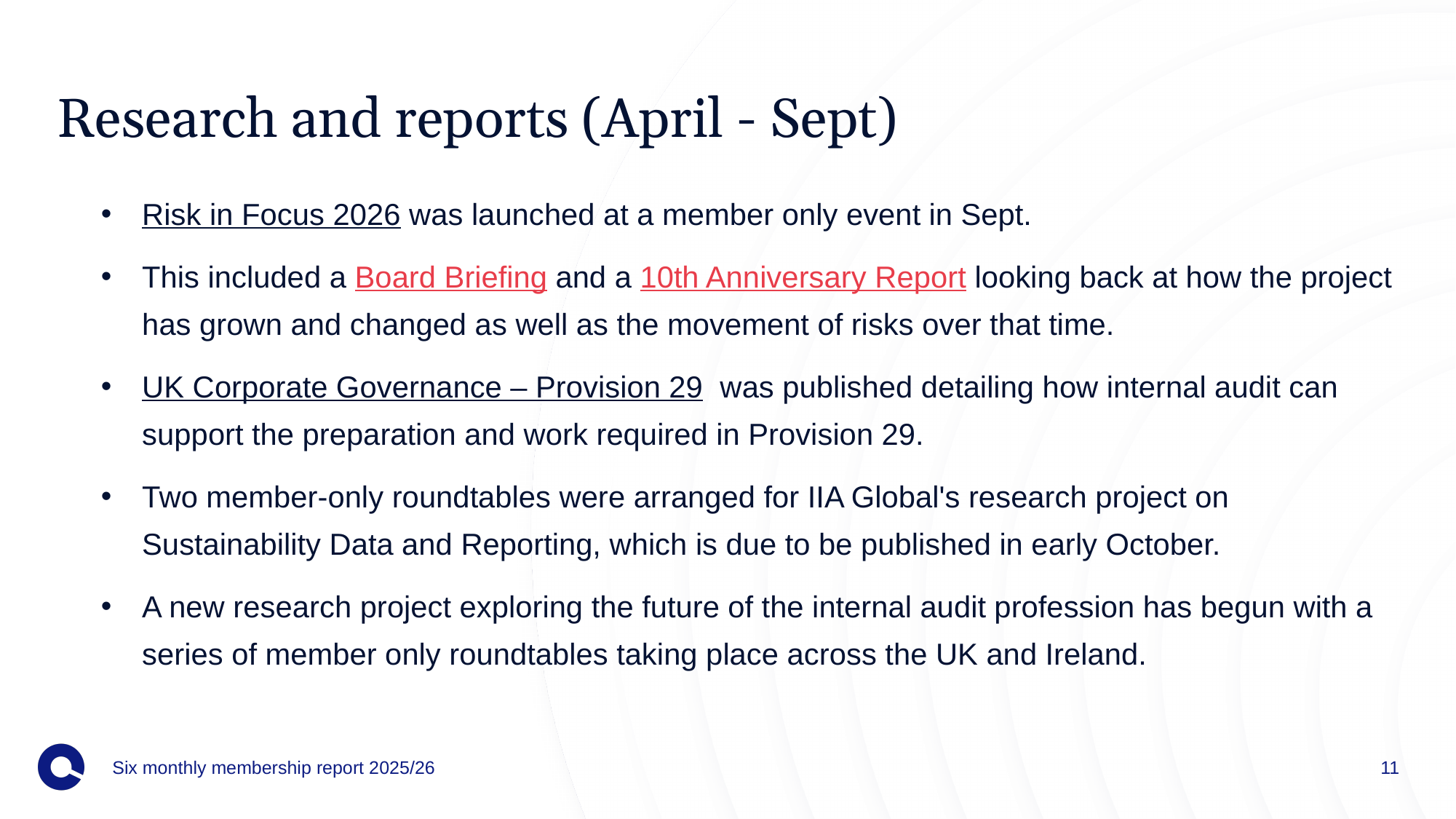

# Research and reports (April - Sept)
Risk in Focus 2026 was launched at a member only event in Sept.
This included a Board Briefing and a 10th Anniversary Report looking back at how the project has grown and changed as well as the movement of risks over that time.
UK Corporate Governance – Provision 29  was published detailing how internal audit can support the preparation and work required in Provision 29.
Two member-only roundtables were arranged for IIA Global's research project on Sustainability Data and Reporting, which is due to be published in early October.
A new research project exploring the future of the internal audit profession has begun with a series of member only roundtables taking place across the UK and Ireland.

Six monthly membership report 2025/26
11